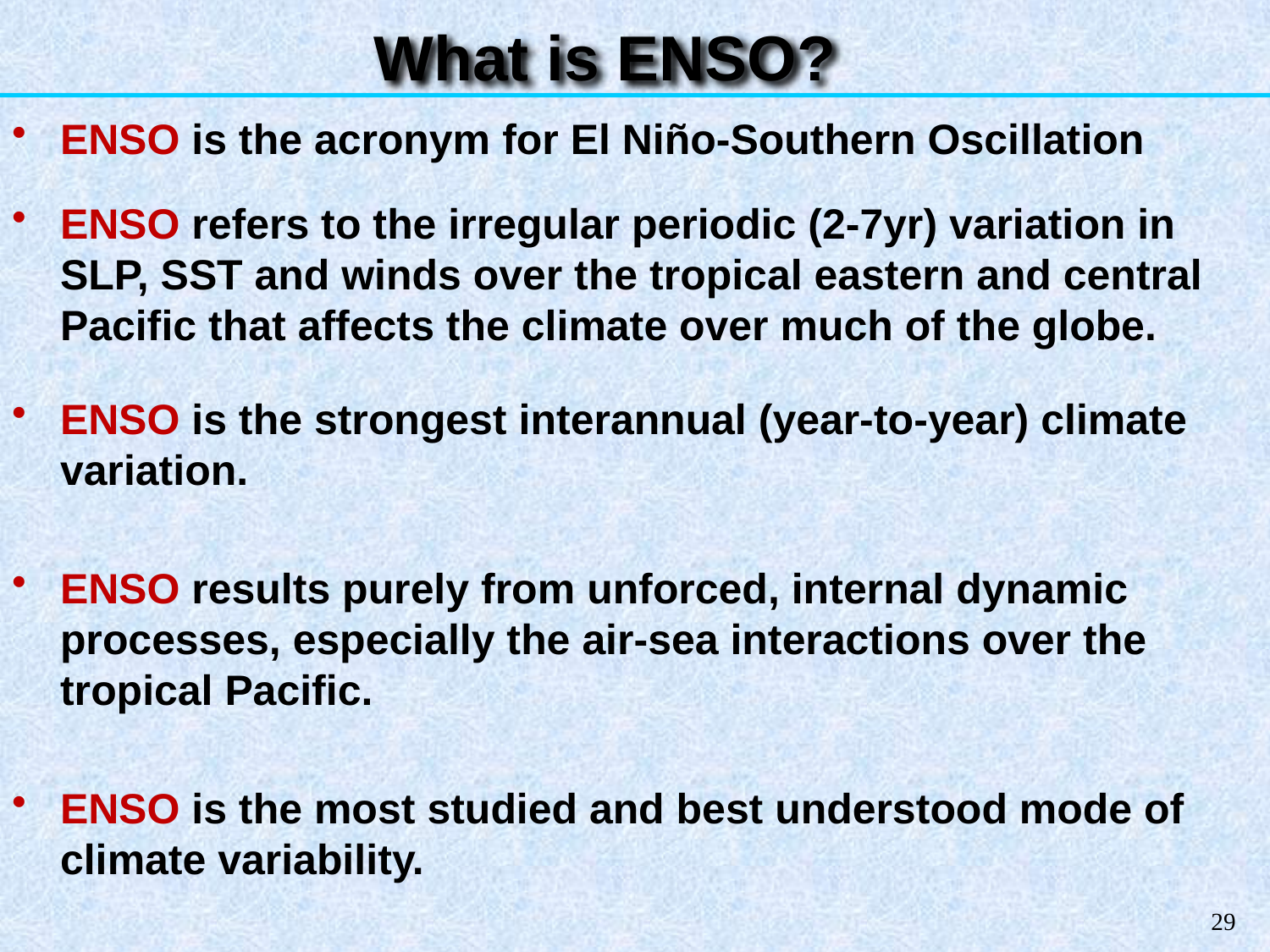

What is ENSO?

ENSO is the acronym for El Niño-Southern Oscillation

ENSO refers to the irregular periodic (2-7yr) variation in SLP, SST and winds over the tropical eastern and central Pacific that affects the climate over much of the globe.

ENSO is the strongest interannual (year-to-year) climate variation.

ENSO results purely from unforced, internal dynamic processes, especially the air-sea interactions over the tropical Pacific.

ENSO is the most studied and best understood mode of climate variability.

29